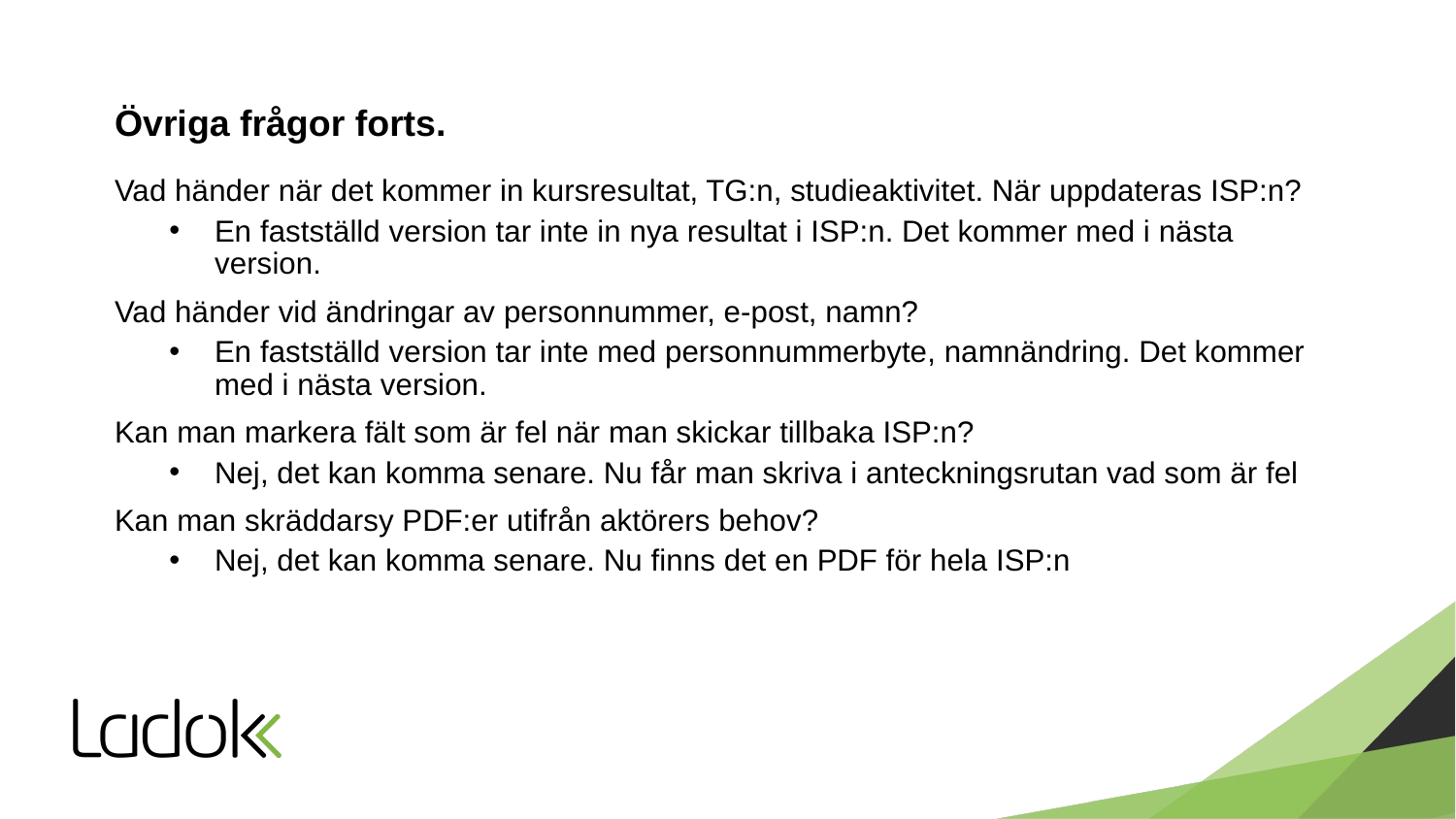

# Övriga frågor forts.
Vad händer när det kommer in kursresultat, TG:n, studieaktivitet. När uppdateras ISP:n?
En fastställd version tar inte in nya resultat i ISP:n. Det kommer med i nästa version.
Vad händer vid ändringar av personnummer, e-post, namn?
En fastställd version tar inte med personnummerbyte, namnändring. Det kommer med i nästa version.
Kan man markera fält som är fel när man skickar tillbaka ISP:n?
Nej, det kan komma senare. Nu får man skriva i anteckningsrutan vad som är fel
Kan man skräddarsy PDF:er utifrån aktörers behov?
Nej, det kan komma senare. Nu finns det en PDF för hela ISP:n